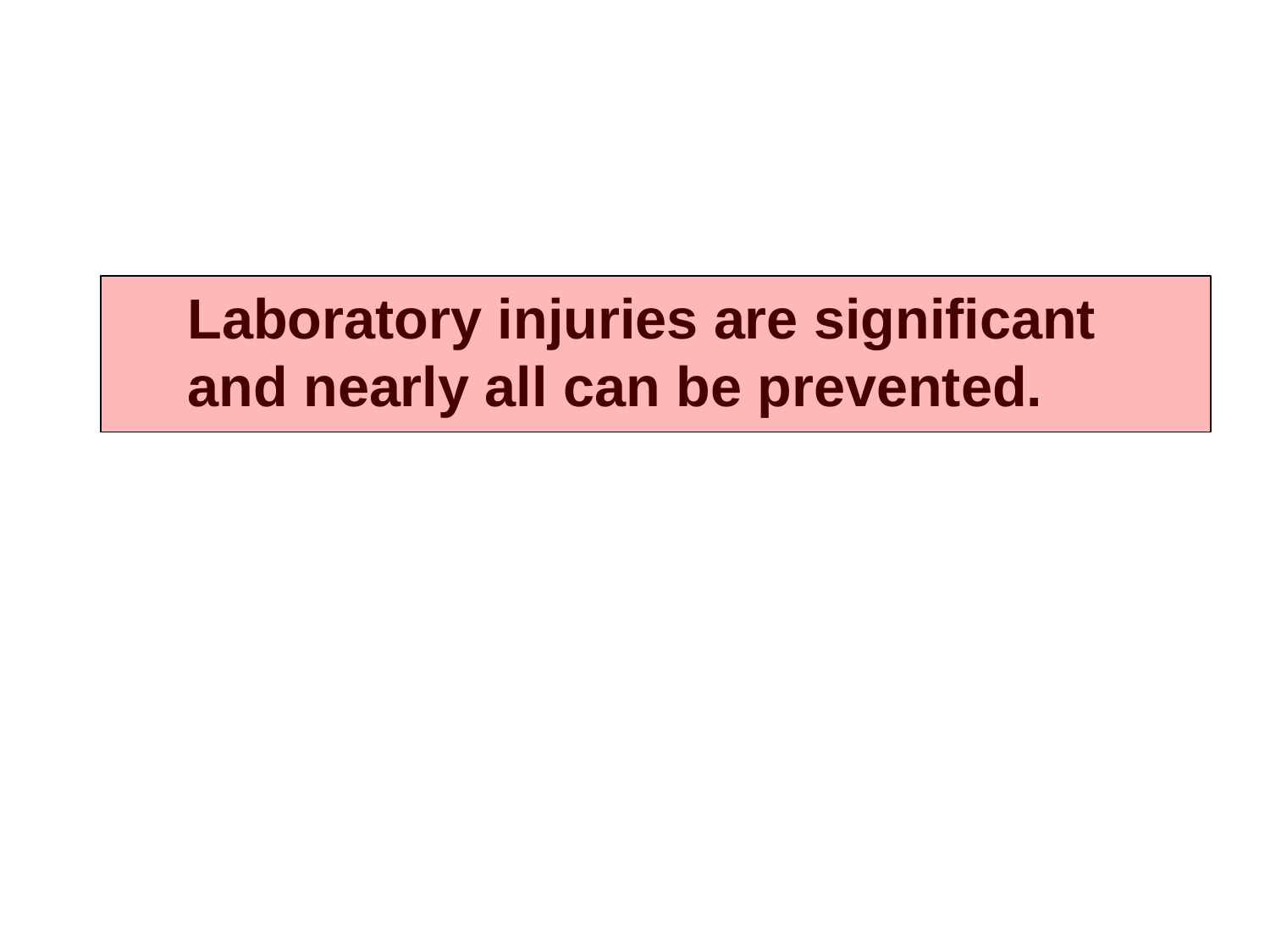

Laboratory injuries are significant
and nearly all can be prevented.